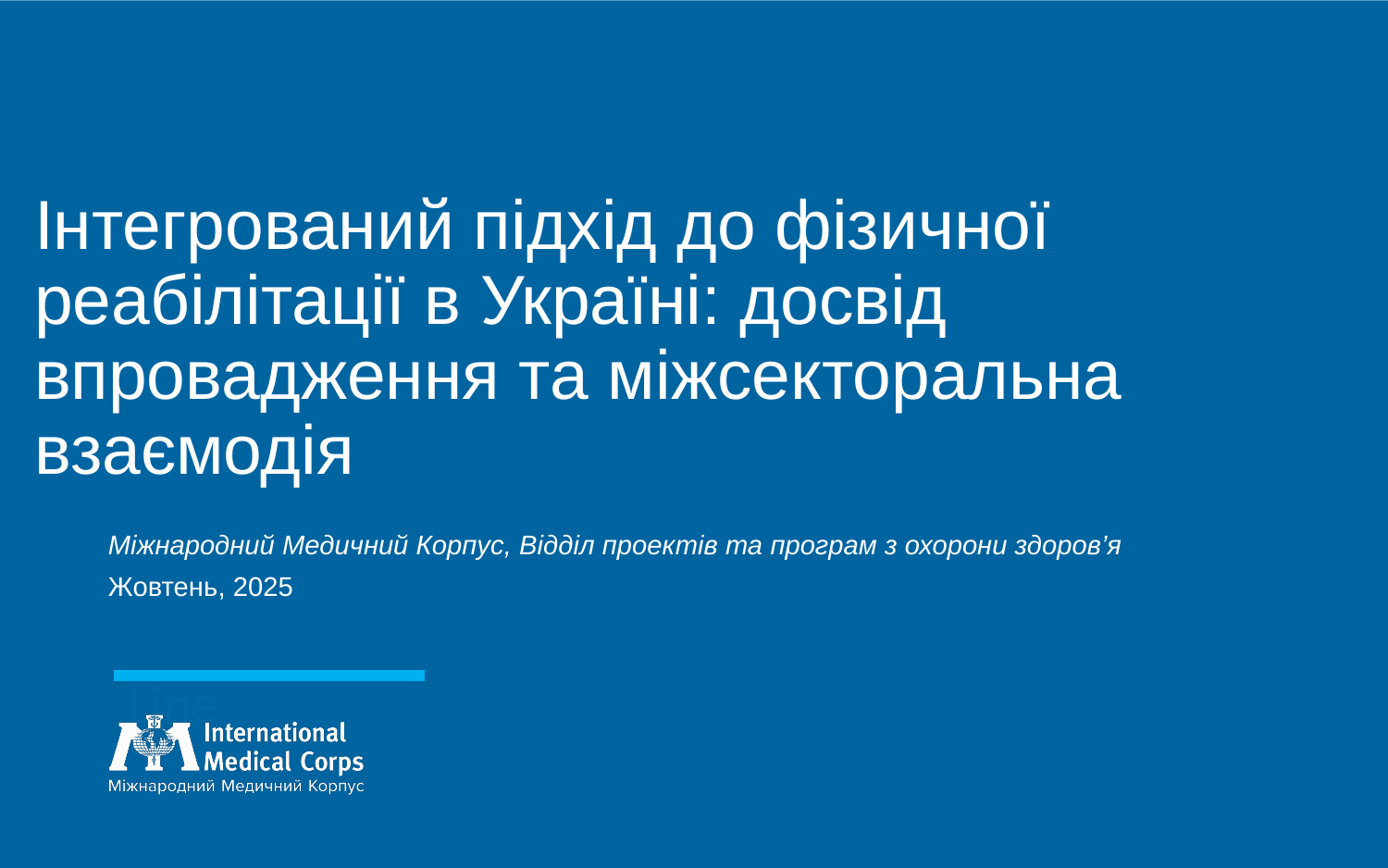

# Інтегрований підхід до фізичної реабілітації в Україні: досвід впровадження та міжсекторальна взаємодія
Міжнародний Медичний Корпус, Відділ проектів та програм з охорони здоров’я
Жовтень, 2025